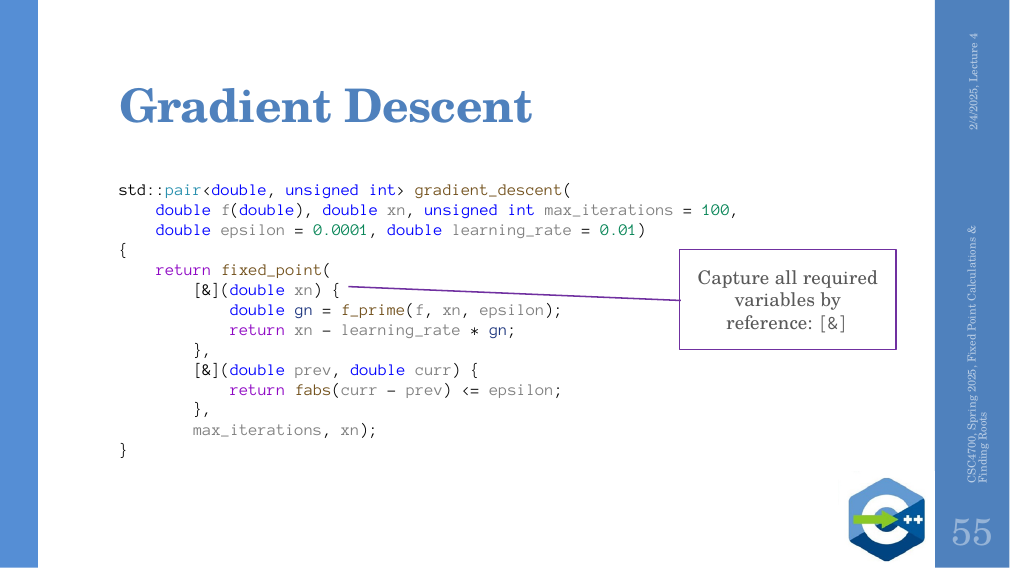

# Gradient Descent
2/4/2025, Lecture 4

std::pair<double, unsigned int> gradient_descent(
    double f(double), double xn, unsigned int max_iterations = 100,
    double epsilon = 0.0001, double learning_rate = 0.01)
{
    return fixed_point(
        [&](double xn) {
            double gn = f_prime(f, xn, epsilon);
            return xn - learning_rate * gn;
        },
        [&](double prev, double curr) {
            return fabs(curr - prev) <= epsilon;
        },
        max_iterations, xn);
}

Capture all required variables by reference: [&]
CSC4700, Spring 2025, Fixed Point Calculations & Finding Roots
55